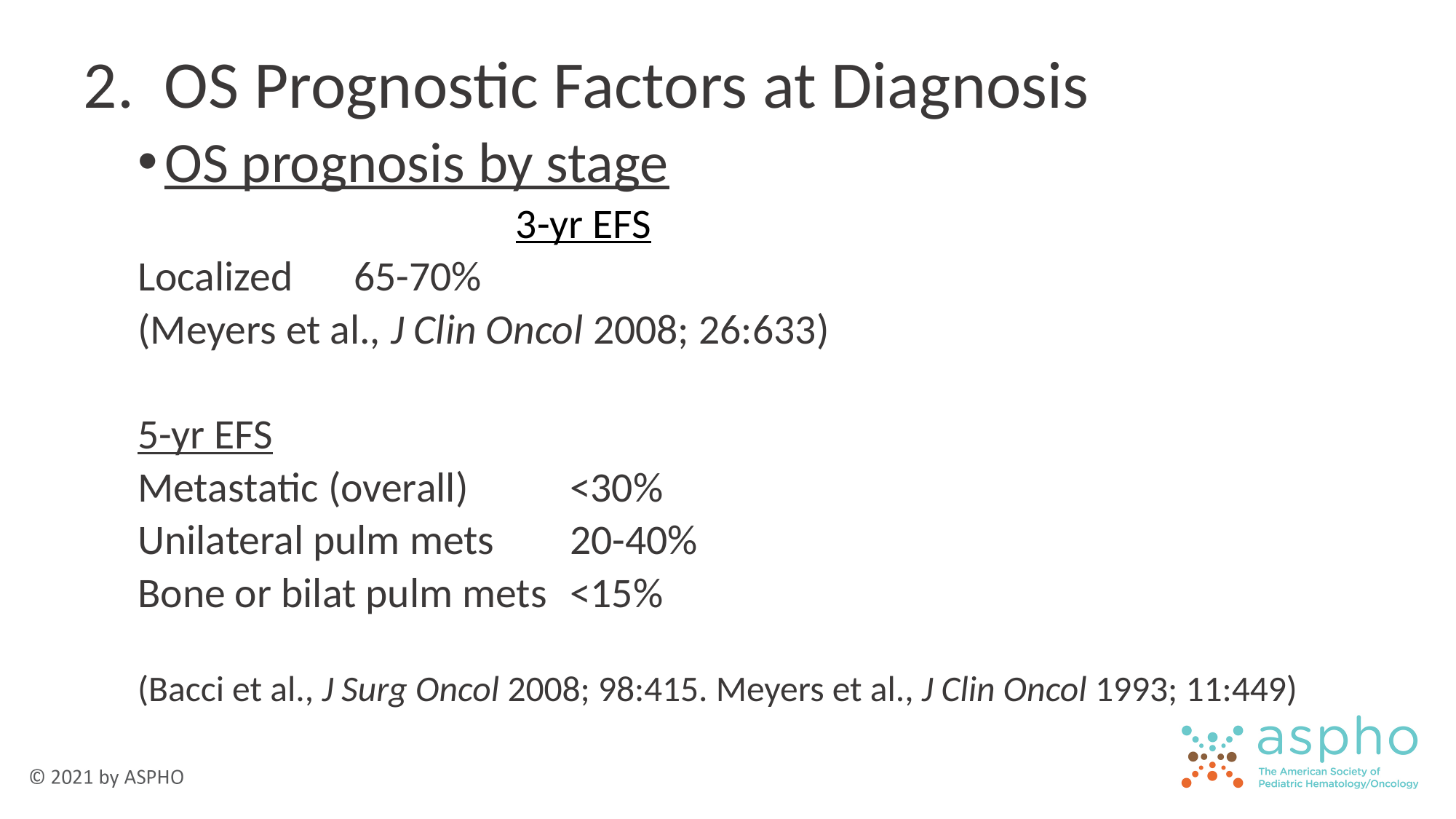

# 2.  OS Prognostic Factors at Diagnosis
OS prognosis by stage
		3-yr EFS
		Localized			65-70%
				(Meyers et al., J Clin Oncol 2008; 26:633)

						5-yr EFS
		Metastatic (overall)	<30%
		Unilateral pulm mets	20-40%
		Bone or bilat pulm mets	<15%

(Bacci et al., J Surg Oncol 2008; 98:415. Meyers et al., J Clin Oncol 1993; 11:449)